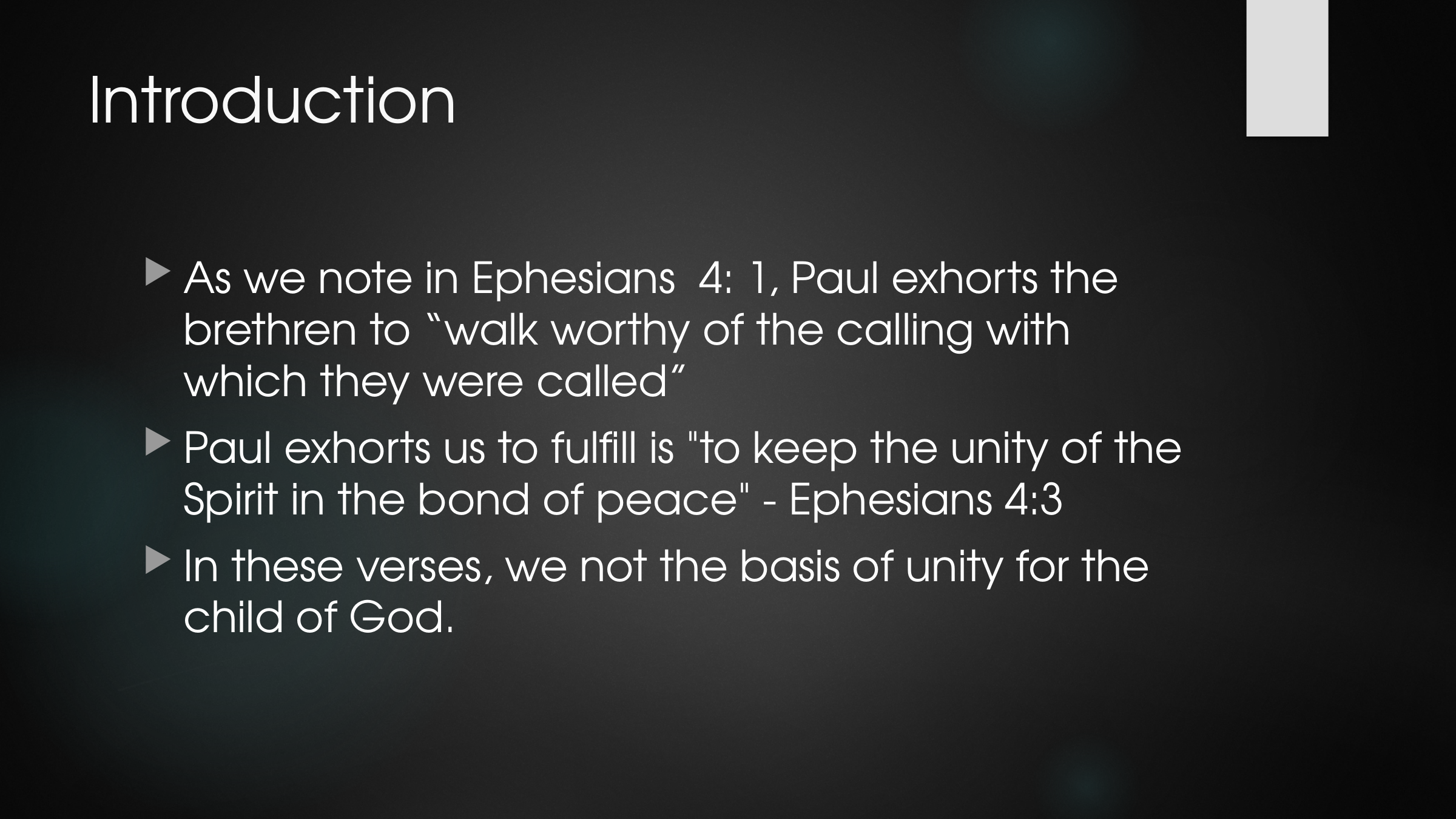

# Introduction
As we note in Ephesians  4: 1, Paul exhorts the brethren to “walk worthy of the calling with which they were called”
Paul exhorts us to fulfill is "to keep the unity of the Spirit in the bond of peace" - Ephesians 4:3
In these verses, we not the basis of unity for the child of God.